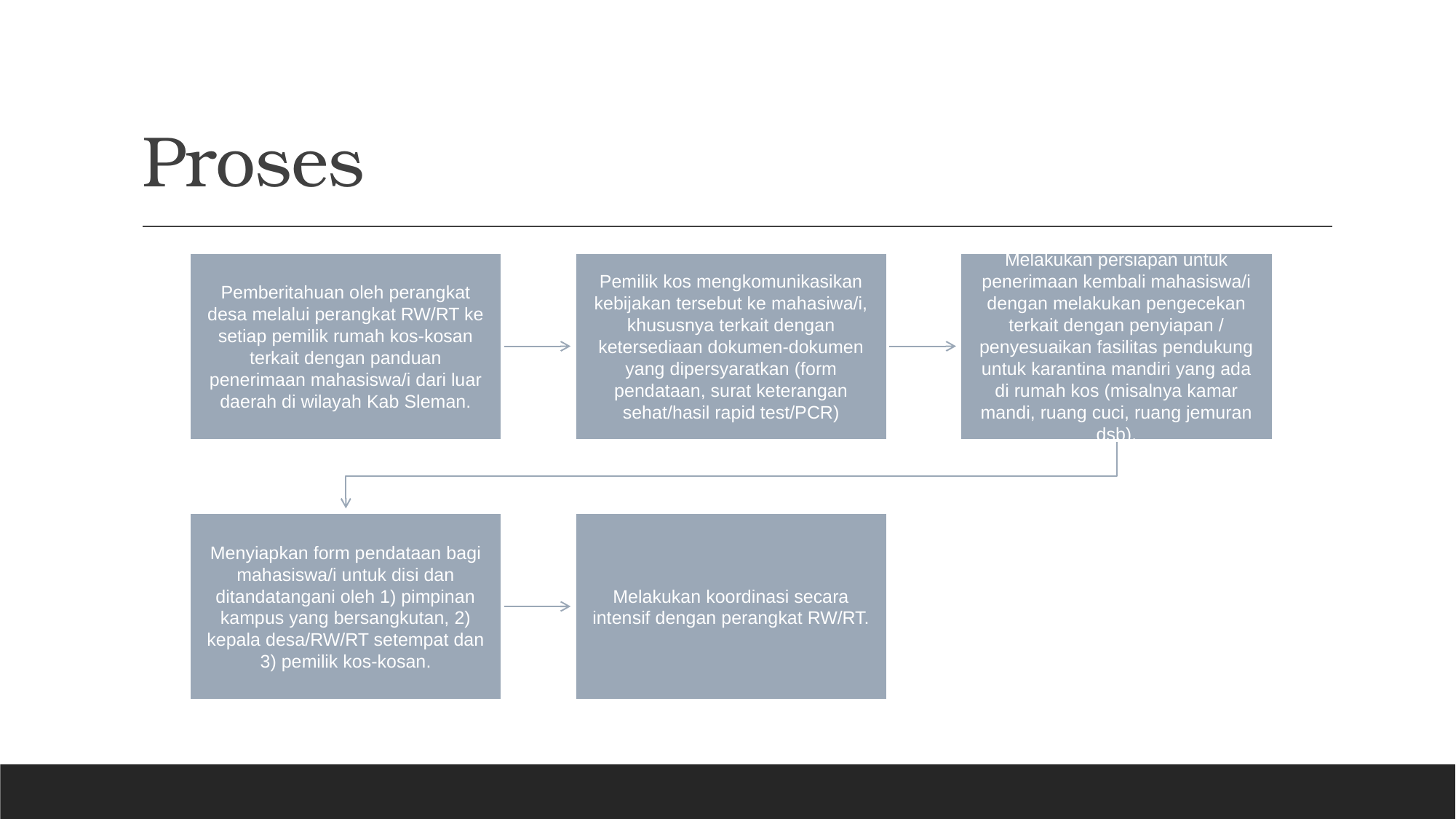

# Proses

Pemberitahuan oleh perangkat desa melalui perangkat RW/RT ke setiap pemilik rumah kos-kosan terkait dengan panduan penerimaan mahasiswa/i dari luar daerah di wilayah Kab Sleman.

Pemilik kos mengkomunikasikan kebijakan tersebut ke mahasiwa/i, khususnya terkait dengan ketersediaan dokumen-dokumen yang dipersyaratkan (form pendataan, surat keterangan sehat/hasil rapid test/PCR)

Melakukan persiapan untuk penerimaan kembali mahasiswa/i dengan melakukan pengecekan terkait dengan penyiapan / penyesuaikan fasilitas pendukung untuk karantina mandiri yang ada di rumah kos (misalnya kamar mandi, ruang cuci, ruang jemuran dsb).

Menyiapkan form pendataan bagi mahasiswa/i untuk disi dan ditandatangani oleh 1) pimpinan kampus yang bersangkutan, 2) kepala desa/RW/RT setempat dan 3) pemilik kos-kosan.
Melakukan koordinasi secara intensif dengan perangkat RW/RT.